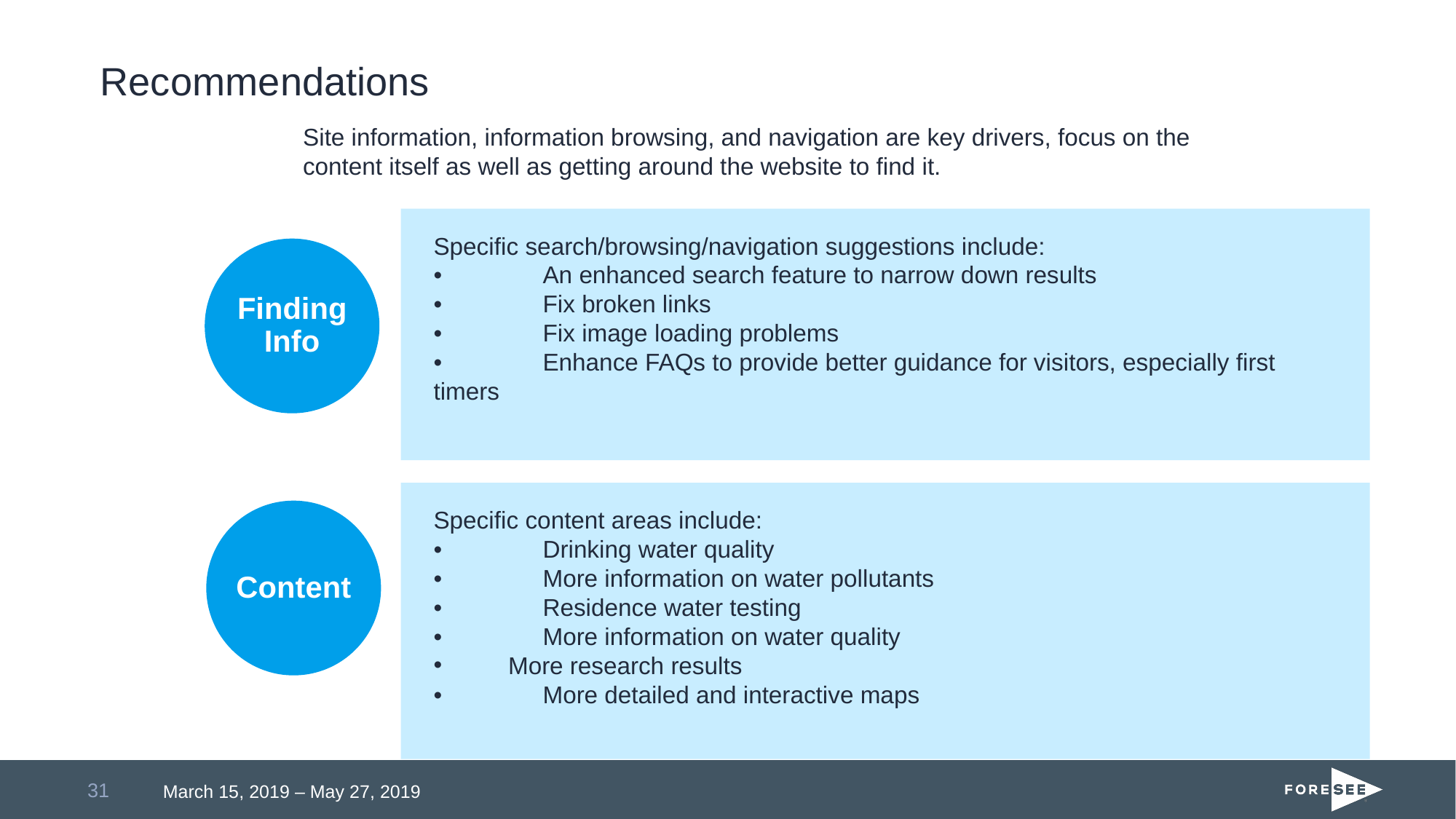

# Recommendations
Site information, information browsing, and navigation are key drivers, focus on the content itself as well as getting around the website to find it.
Specific search/browsing/navigation suggestions include:
•	An enhanced search feature to narrow down results
•	Fix broken links
•	Fix image loading problems
•	Enhance FAQs to provide better guidance for visitors, especially first timers

Finding
Info
Specific content areas include:
•	Drinking water quality
•	More information on water pollutants
•	Residence water testing
•	More information on water quality
      More research results
•	More detailed and interactive maps

Content
31
March 15, 2019 – May 27, 2019